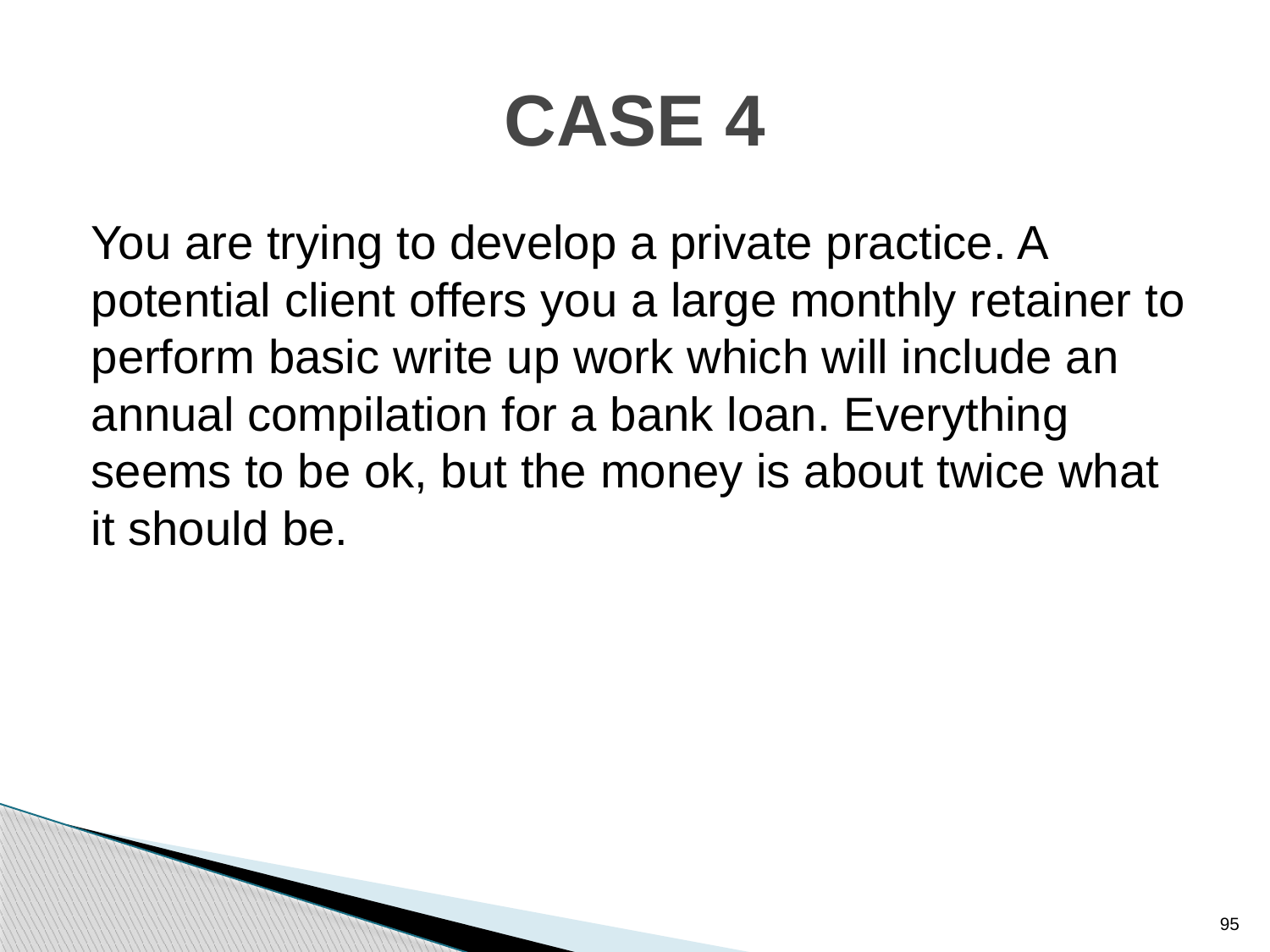

# CASE 4
You are trying to develop a private practice. A potential client offers you a large monthly retainer to perform basic write up work which will include an annual compilation for a bank loan. Everything seems to be ok, but the money is about twice what it should be.
95